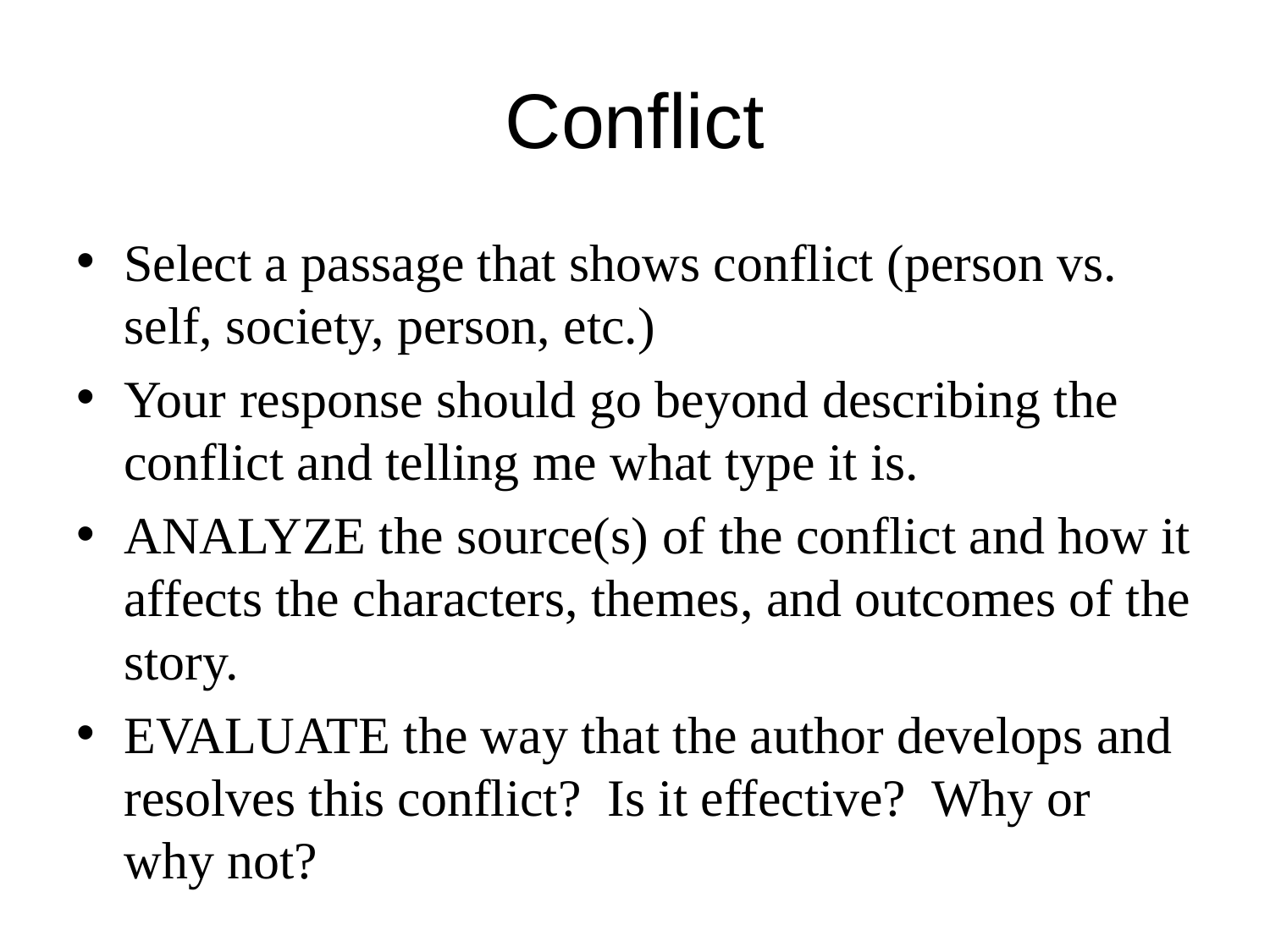

# Conflict
Select a passage that shows conflict (person vs. self, society, person, etc.)
Your response should go beyond describing the conflict and telling me what type it is.
ANALYZE the source(s) of the conflict and how it affects the characters, themes, and outcomes of the story.
EVALUATE the way that the author develops and resolves this conflict?  Is it effective?  Why or why not?